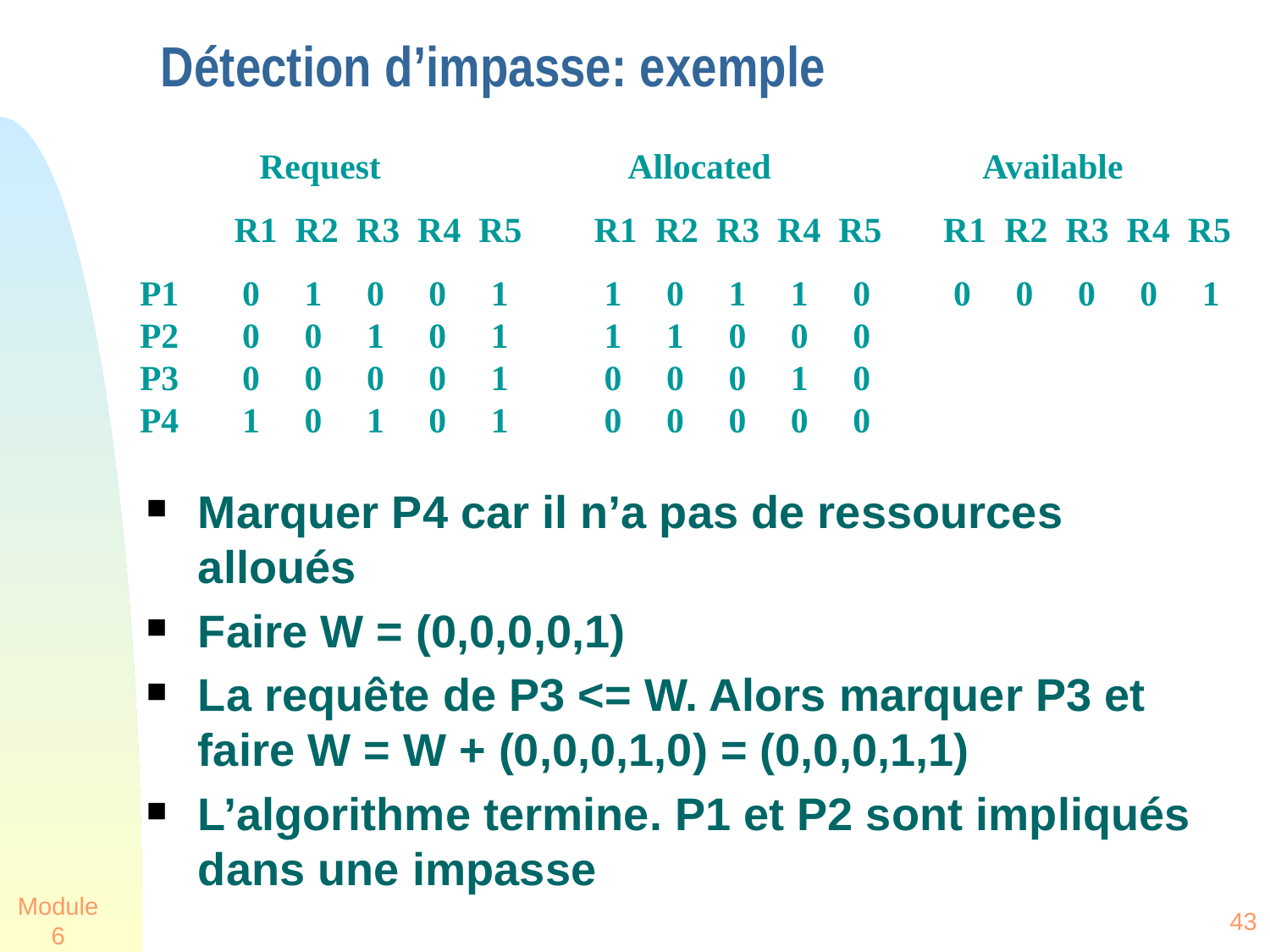

# Détection d’impasse: exemple
Request                            Allocated                        Available
R1  R2  R3  R4  R5
R1  R2  R3  R4  R5
R1  R2  R3  R4  R5
P1
P2
P3
P4
0     1     0     0     1
0     0     1     0     1
0     0     0     0     1
1     0     1     0     1
1     0     1     1     0
1     1     0     0     0
0     0     0     1     0
0     0     0     0     0

0     0     0     0     1
Marquer P4 car il n’a pas de ressources alloués
Faire W = (0,0,0,0,1)
La requête de P3 <= W. Alors marquer P3 et faire W = W + (0,0,0,1,0) = (0,0,0,1,1)
L’algorithme termine. P1 et P2 sont impliqués dans une impasse
Module 6
43